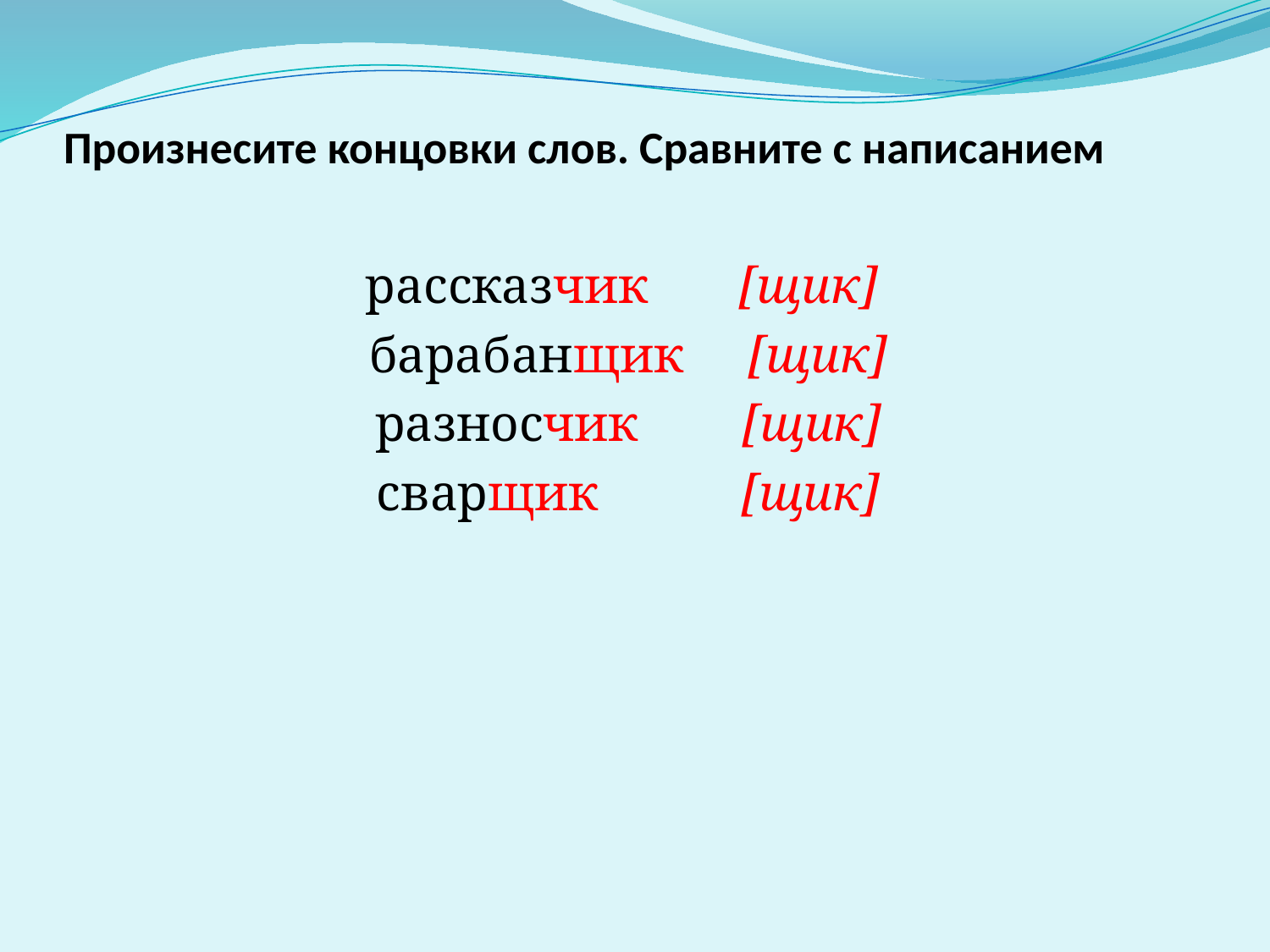

# Произнесите концовки слов. Сравните с написанием

рассказчик       [щик]
барабанщик     [щик]
разносчик        [щик]
сварщик           [щик]